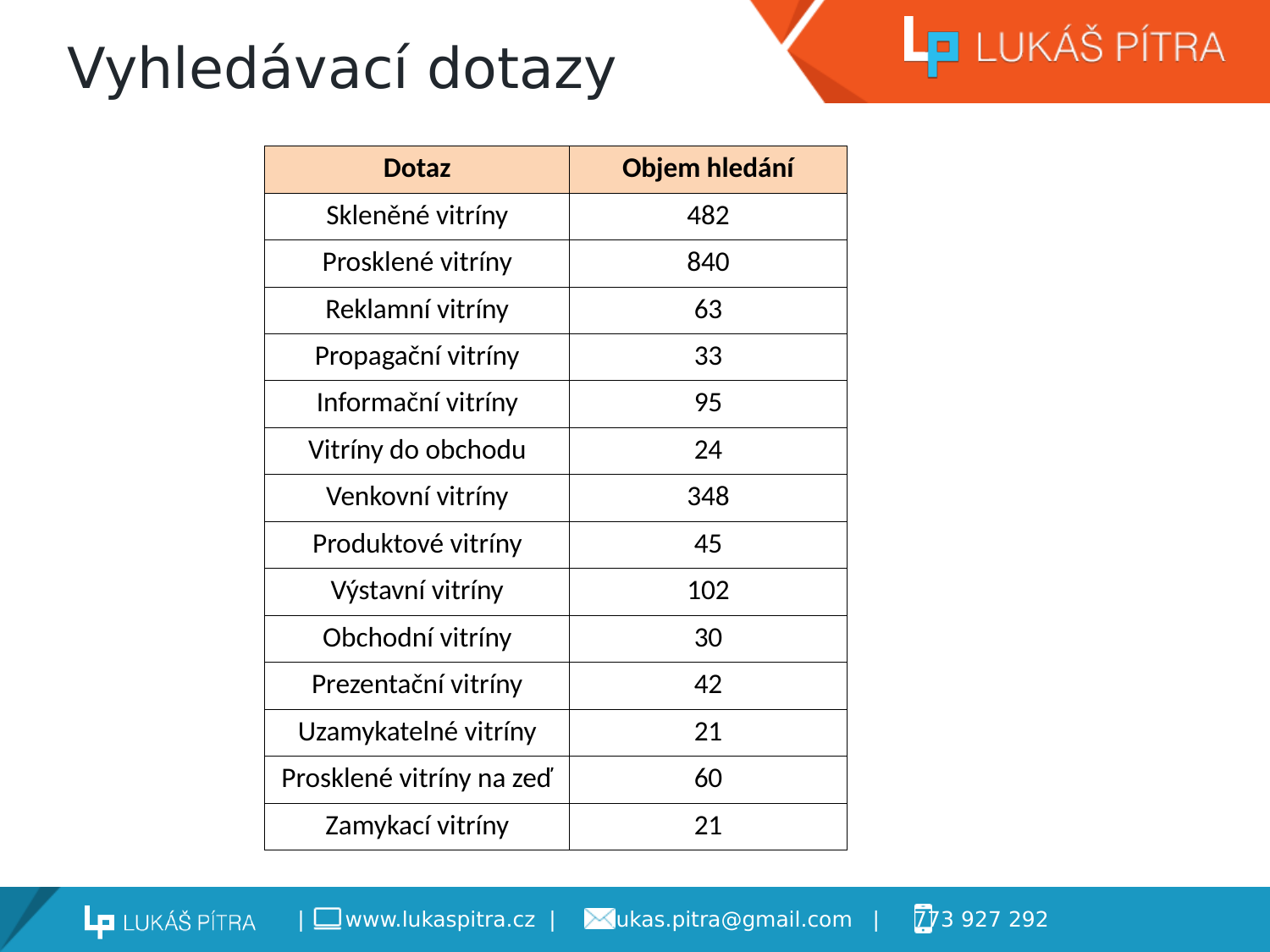

# Vyhledávací dotazy
| Dotaz | Objem hledání |
| --- | --- |
| Skleněné vitríny | 482 |
| Prosklené vitríny | 840 |
| Reklamní vitríny | 63 |
| Propagační vitríny | 33 |
| Informační vitríny | 95 |
| Vitríny do obchodu | 24 |
| Venkovní vitríny | 348 |
| Produktové vitríny | 45 |
| Výstavní vitríny | 102 |
| Obchodní vitríny | 30 |
| Prezentační vitríny | 42 |
| Uzamykatelné vitríny | 21 |
| Prosklené vitríny na zeď | 60 |
| Zamykací vitríny | 21 |